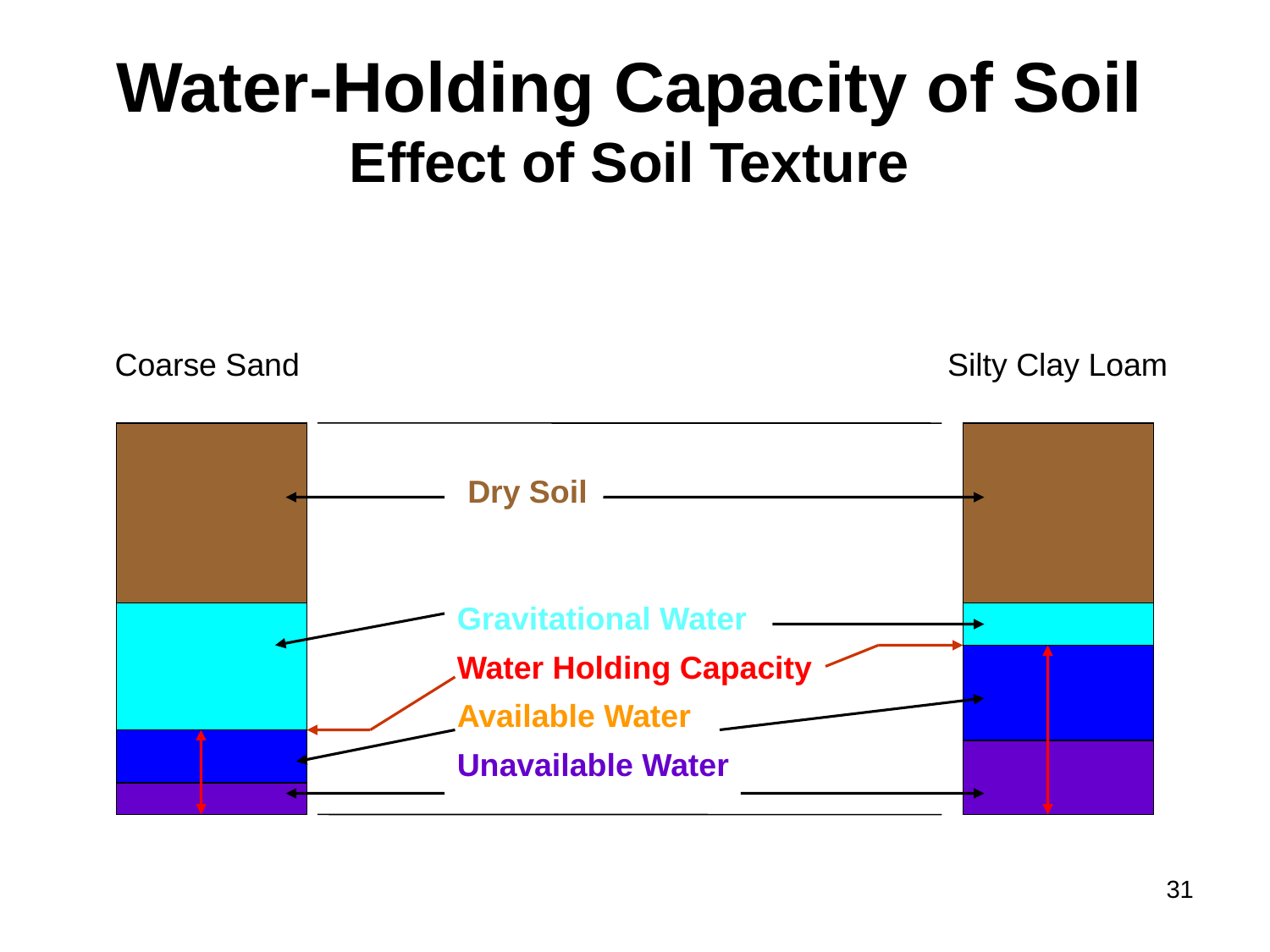

# Water-Holding Capacity of Soil Effect of Soil Texture
  Coarse Sand					          Silty Clay Loam

Dry Soil

Gravitational Water
Water Holding Capacity
Available Water
Unavailable Water

31